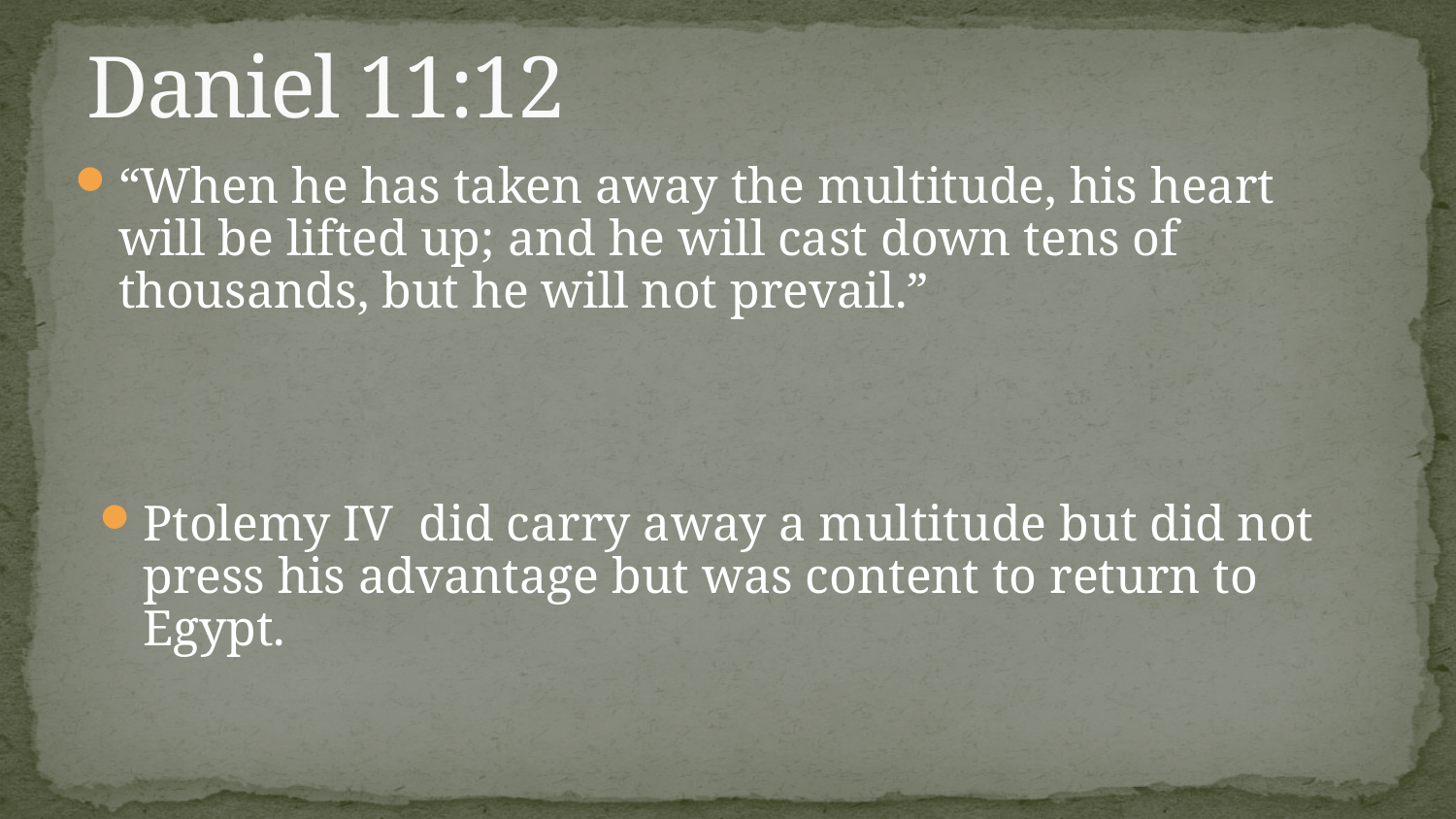

# Daniel 11:12
“When he has taken away the multitude, his heart will be lifted up; and he will cast down tens of thousands, but he will not prevail.”

Ptolemy IV  did carry away a multitude but did not press his advantage but was content to return to Egypt.